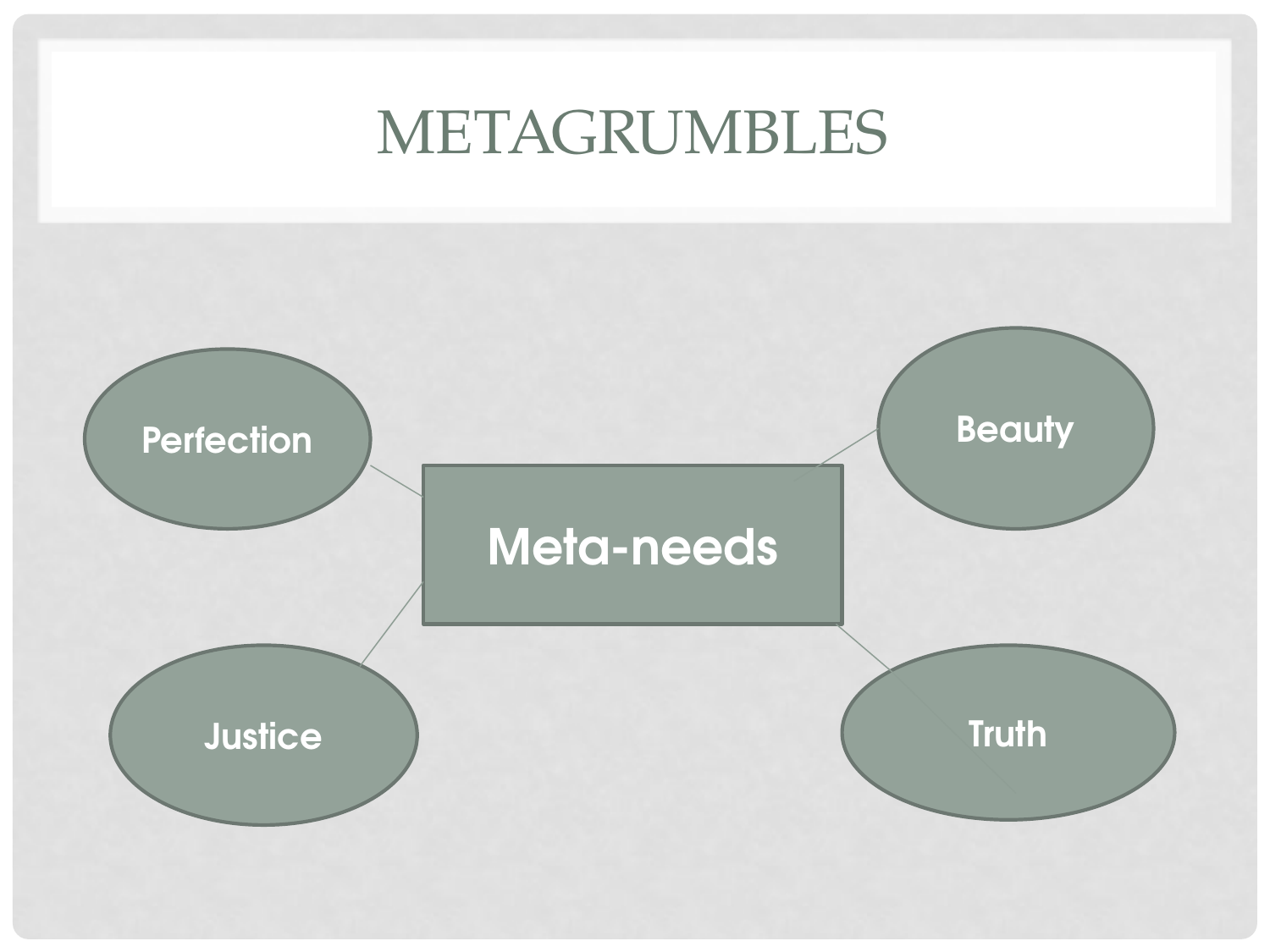

# Metagrumbles
Beauty
Perfection
Meta-needs
Justice
Truth